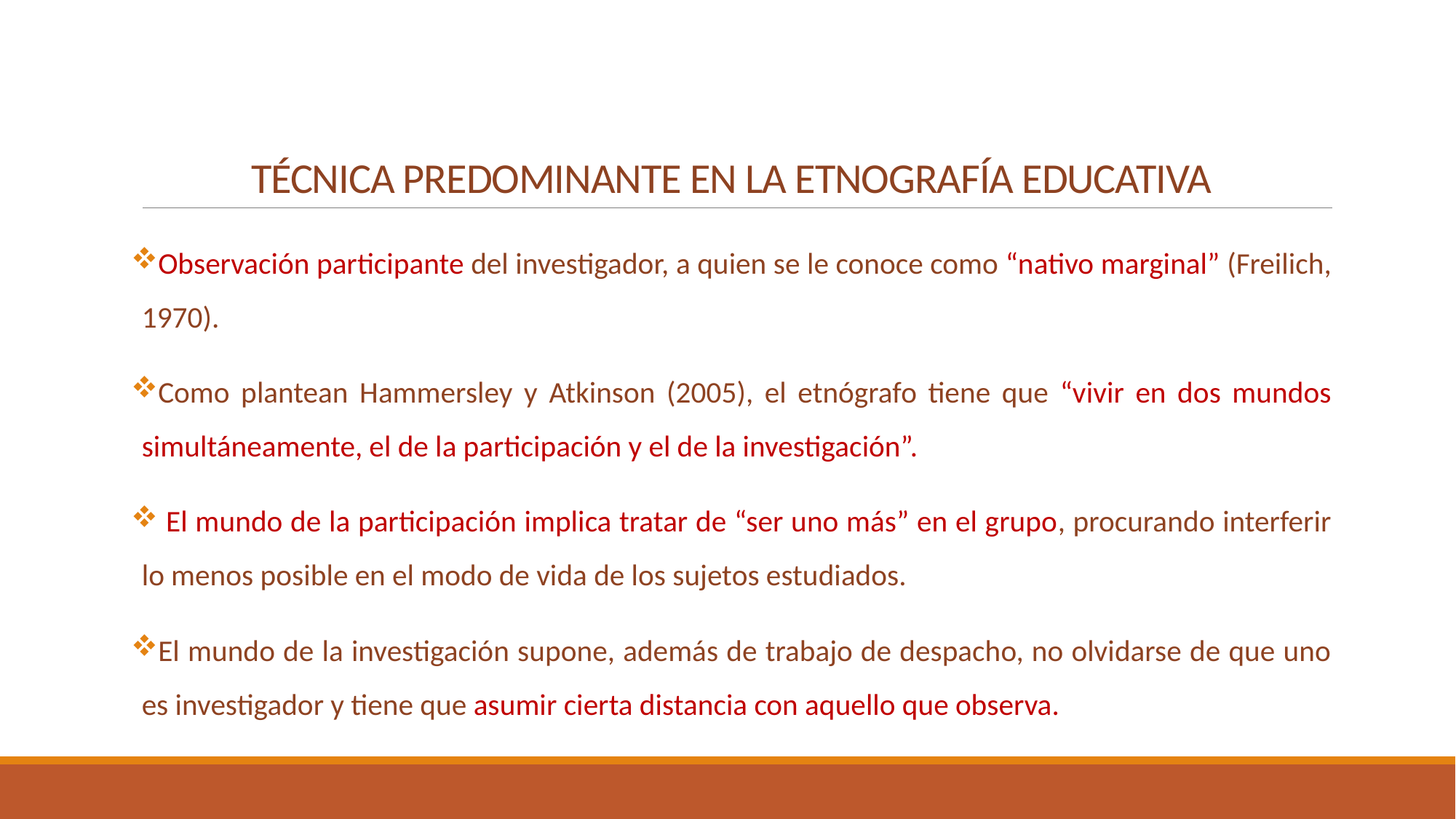

# TÉCNICA PREDOMINANTE EN LA ETNOGRAFÍA EDUCATIVA
Observación participante del investigador, a quien se le conoce como “nativo marginal” (Freilich, 1970).
Como plantean Hammersley y Atkinson (2005), el etnógrafo tiene que “vivir en dos mundos simultáneamente, el de la participación y el de la investigación”.
 El mundo de la participación implica tratar de “ser uno más” en el grupo, procurando interferir lo menos posible en el modo de vida de los sujetos estudiados.
El mundo de la investigación supone, además de trabajo de despacho, no olvidarse de que uno es investigador y tiene que asumir cierta distancia con aquello que observa.